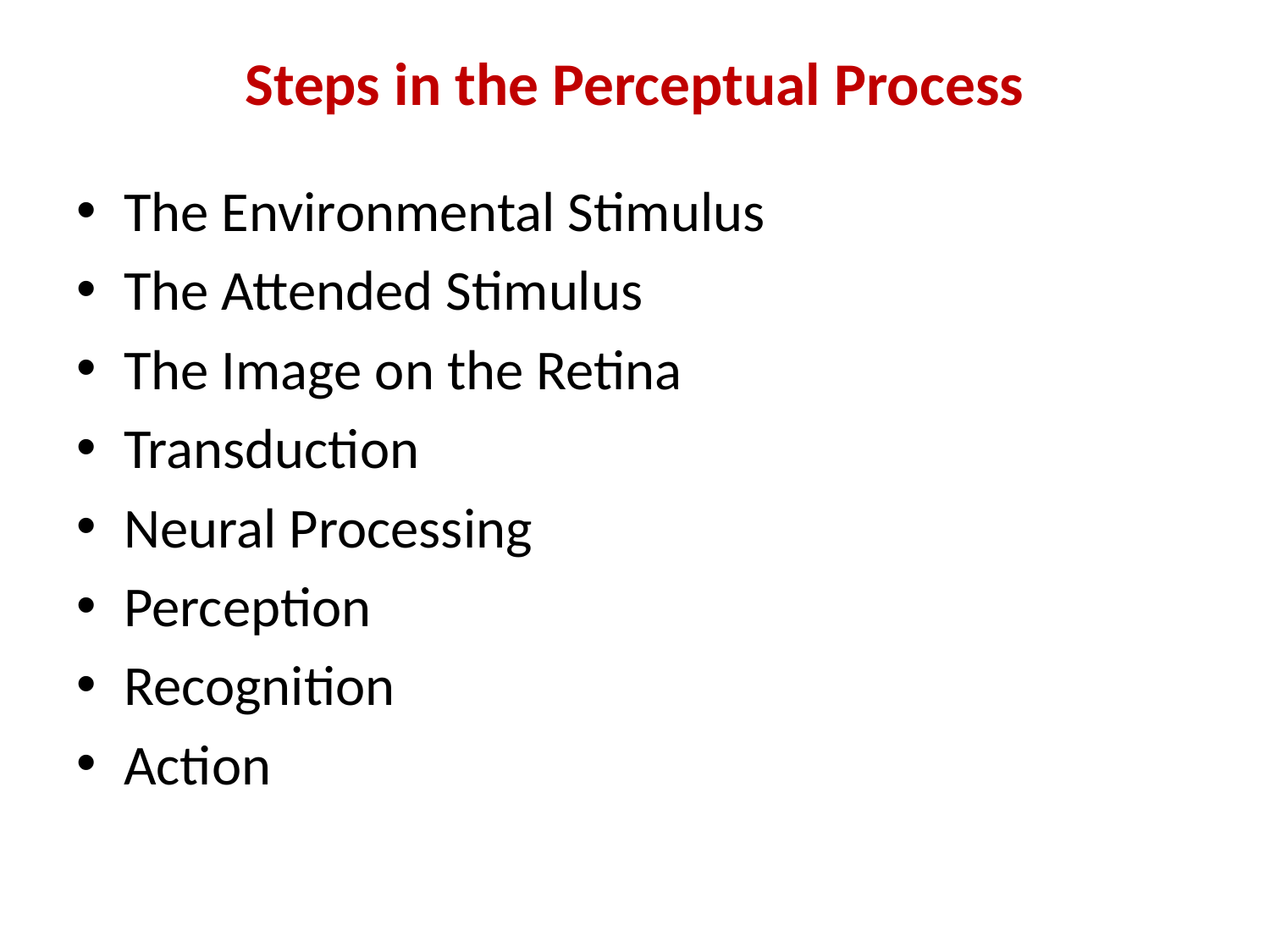

# Steps in the Perceptual Process
The Environmental Stimulus
The Attended Stimulus
The Image on the Retina
Transduction
Neural Processing
Perception
Recognition
Action